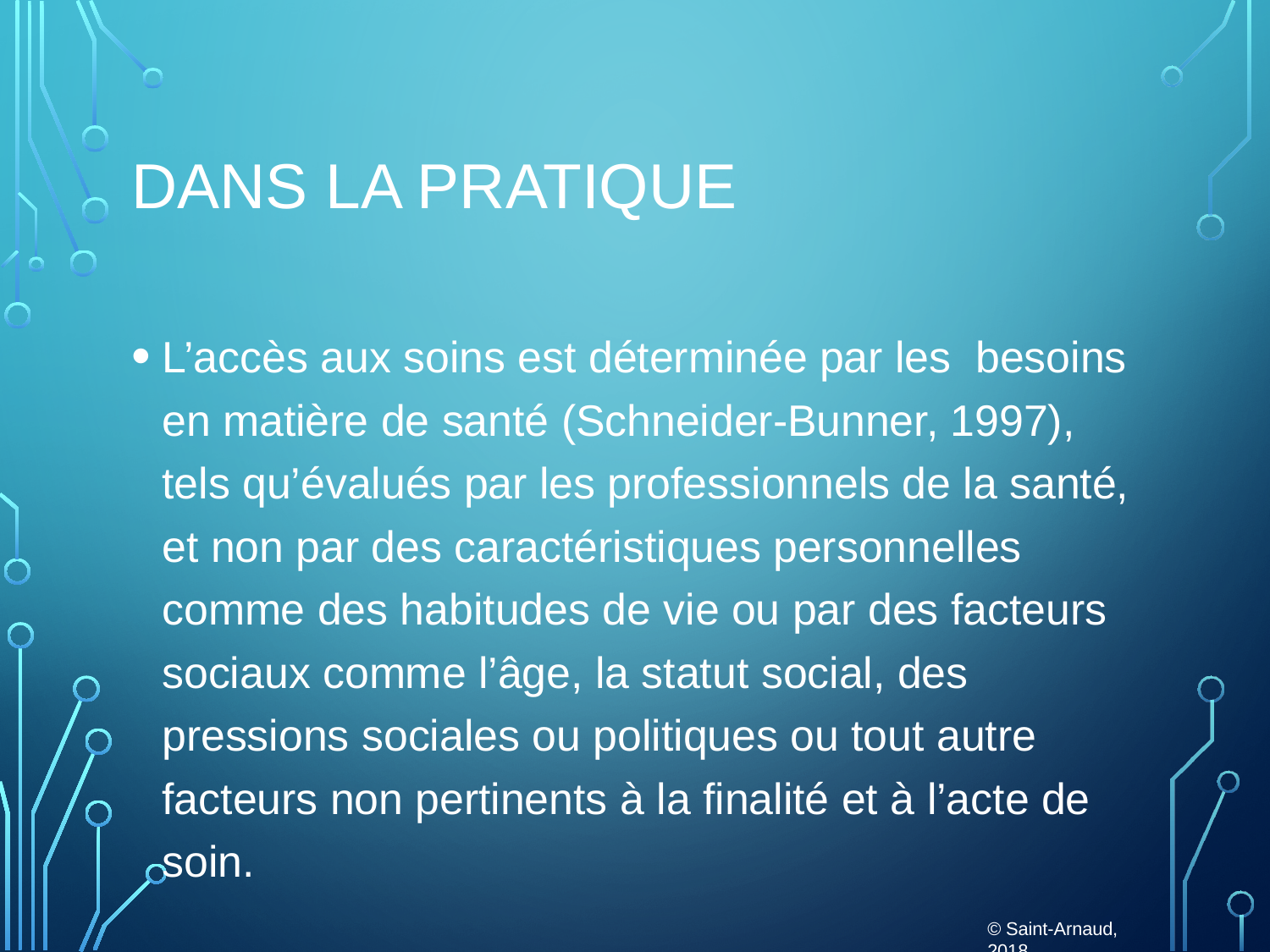

# Dans la pratique
L’accès aux soins est déterminée par les  besoins en matière de santé (Schneider-Bunner, 1997), tels qu’évalués par les professionnels de la santé, et non par des caractéristiques personnelles comme des habitudes de vie ou par des facteurs sociaux comme l’âge, la statut social, des pressions sociales ou politiques ou tout autre facteurs non pertinents à la finalité et à l’acte de soin.
© Saint-Arnaud,   2018